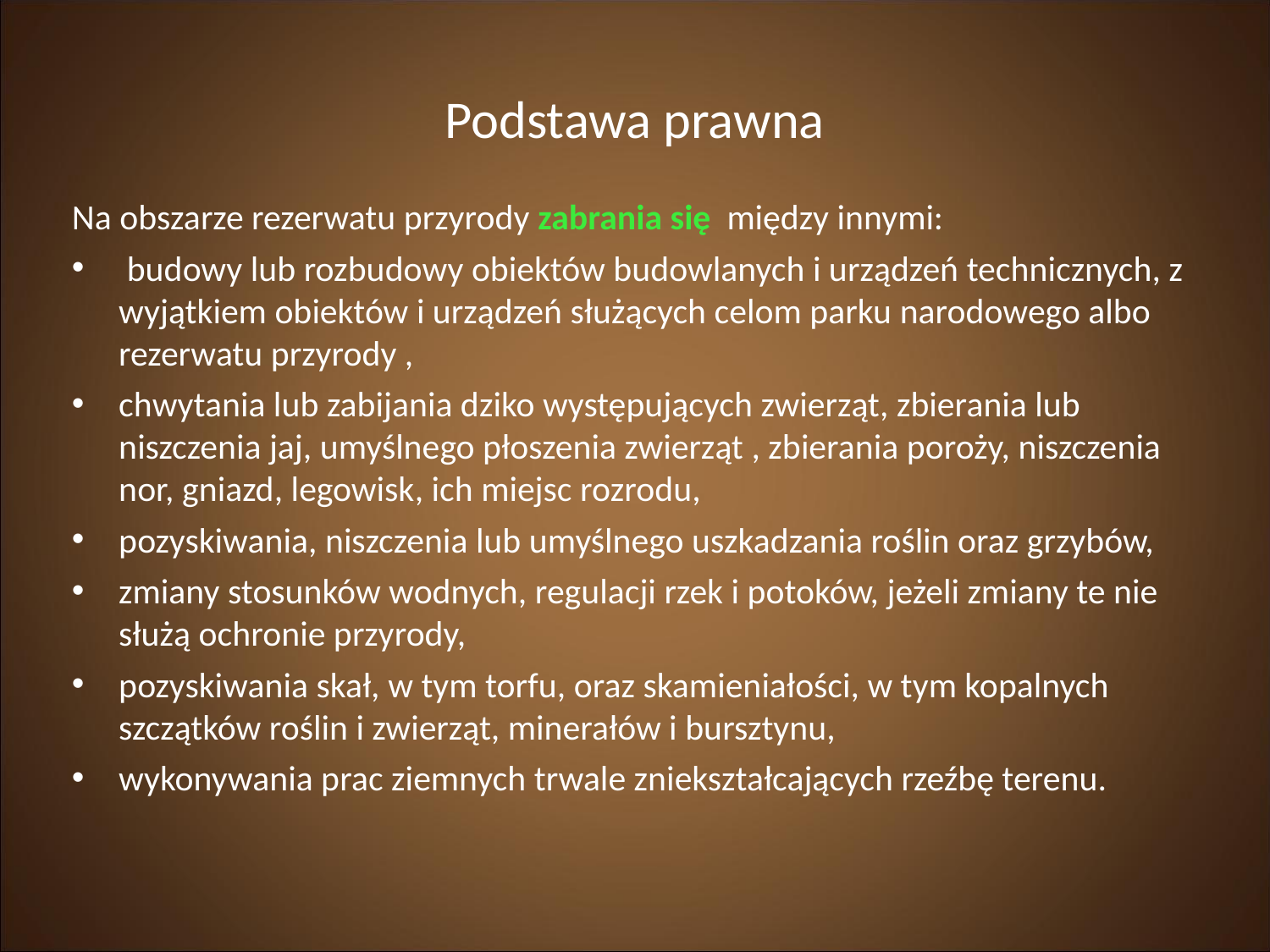

Podstawa prawna
Na obszarze rezerwatu przyrody zabrania się  między innymi:
 budowy lub rozbudowy obiektów budowlanych i urządzeń technicznych, z wyjątkiem obiektów i urządzeń służących celom parku narodowego albo rezerwatu przyrody ,
chwytania lub zabijania dziko występujących zwierząt, zbierania lub niszczenia jaj, umyślnego płoszenia zwierząt , zbierania poroży, niszczenia nor, gniazd, legowisk, ich miejsc rozrodu,
pozyskiwania, niszczenia lub umyślnego uszkadzania roślin oraz grzybów,
zmiany stosunków wodnych, regulacji rzek i potoków, jeżeli zmiany te nie służą ochronie przyrody,
pozyskiwania skał, w tym torfu, oraz skamieniałości, w tym kopalnych szczątków roślin i zwierząt, minerałów i bursztynu,
wykonywania prac ziemnych trwale zniekształcających rzeźbę terenu.